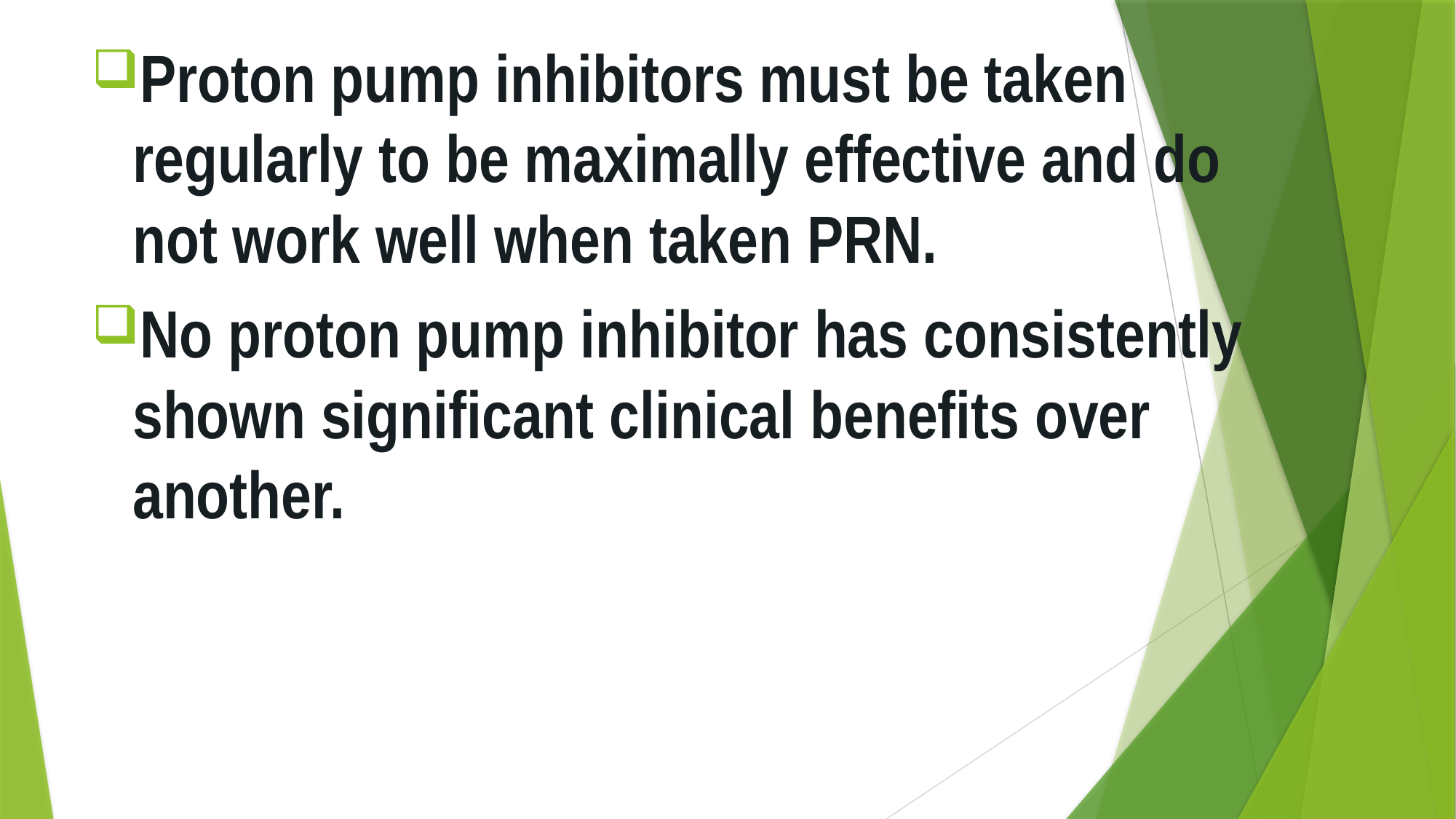

Proton pump inhibitors must be taken regularly to be maximally effective and do not work well when taken PRN.
No proton pump inhibitor has consistently shown significant clinical benefits over another.